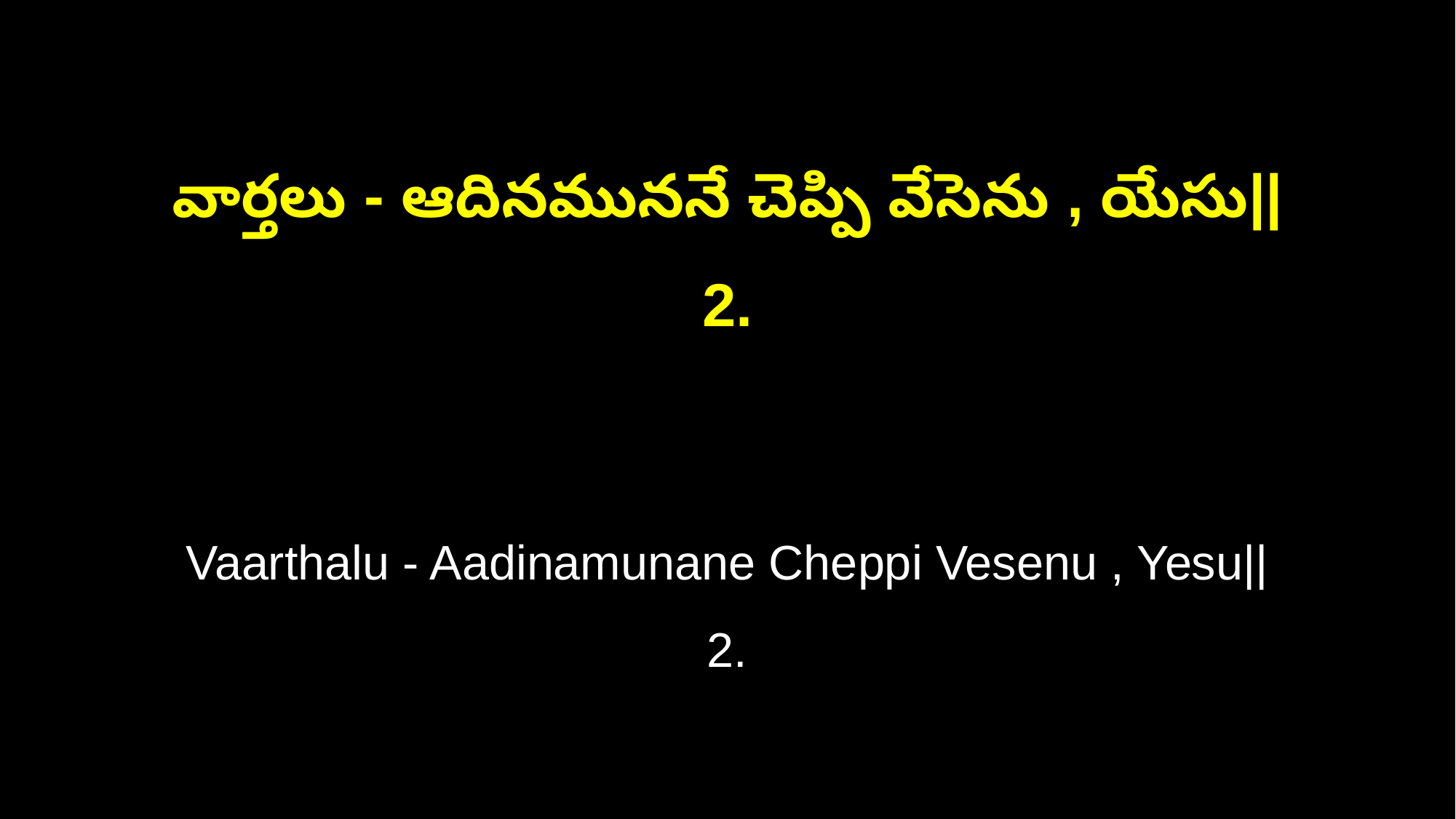

వార్తలు - ఆదినముననే చెప్పి వేసెను , యేసు||
2.
Vaarthalu - Aadinamunane Cheppi Vesenu , Yesu||
2.